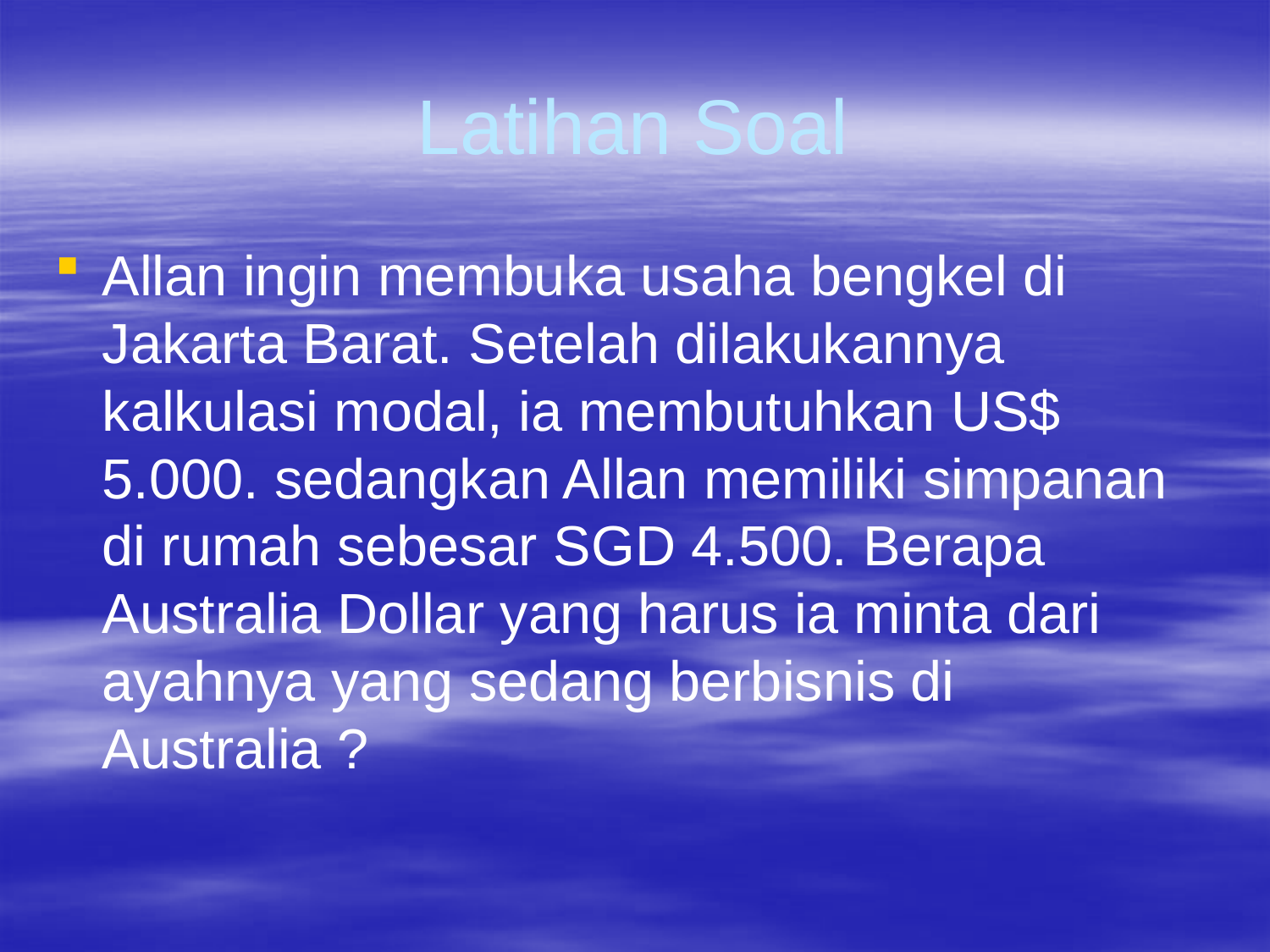

# Latihan Soal
Allan ingin membuka usaha bengkel di Jakarta Barat. Setelah dilakukannya kalkulasi modal, ia membutuhkan US$ 5.000. sedangkan Allan memiliki simpanan di rumah sebesar SGD 4.500. Berapa Australia Dollar yang harus ia minta dari ayahnya yang sedang berbisnis di Australia ?